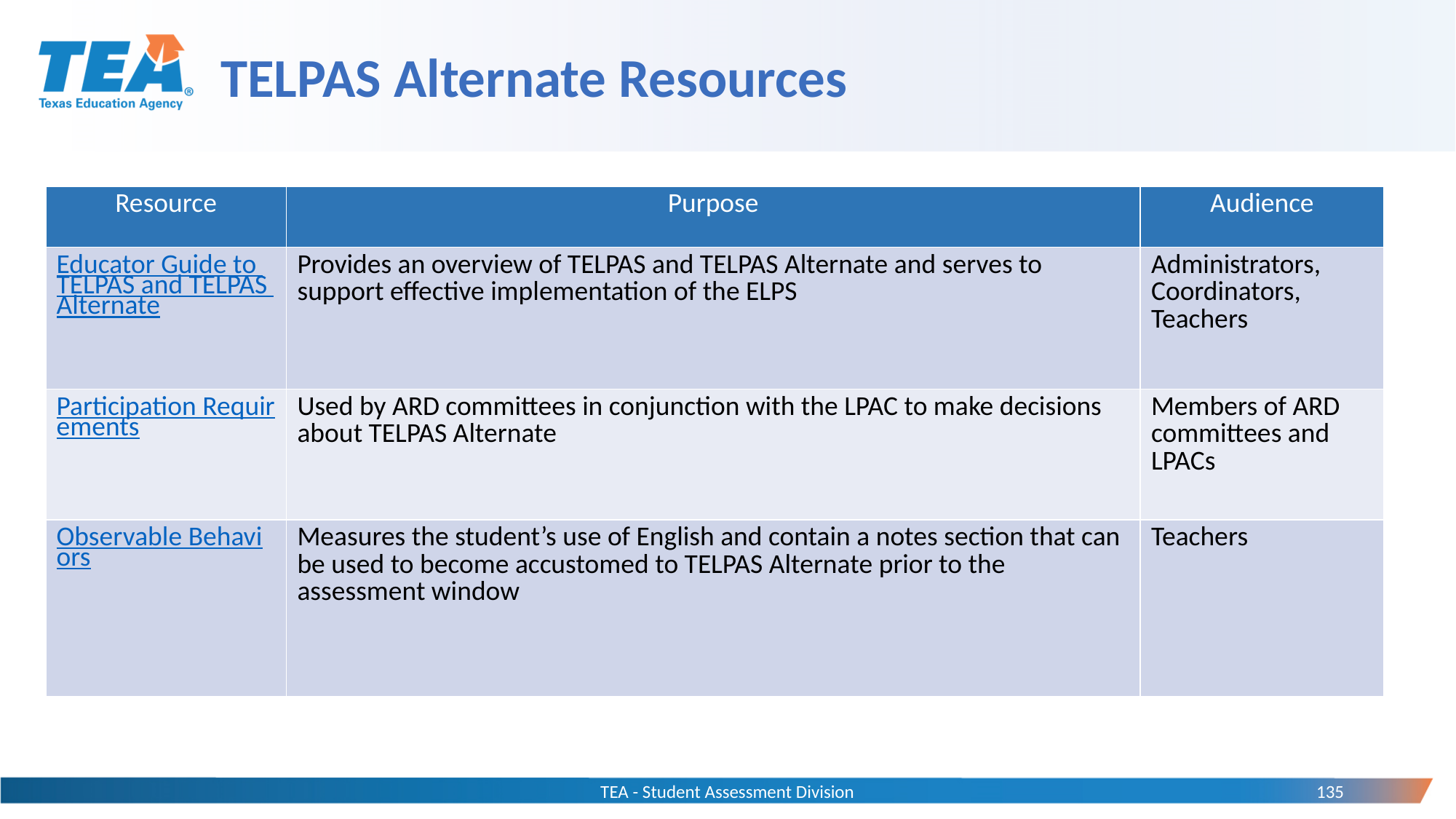

# TELPAS Alternate Resources
| Resource | Purpose | Audience |
| --- | --- | --- |
| Educator Guide to TELPAS and TELPAS Alternate | Provides an overview of TELPAS and TELPAS Alternate and serves to support effective implementation of the ELPS | Administrators, Coordinators, Teachers |
| Participation Requirements | Used by ARD committees in conjunction with the LPAC to make decisions about TELPAS Alternate | Members of ARD committees and LPACs |
| Observable Behaviors | Measures the student’s use of English and contain a notes section that can be used to become accustomed to TELPAS Alternate prior to the assessment window | Teachers |
TEA - Student Assessment Division
135